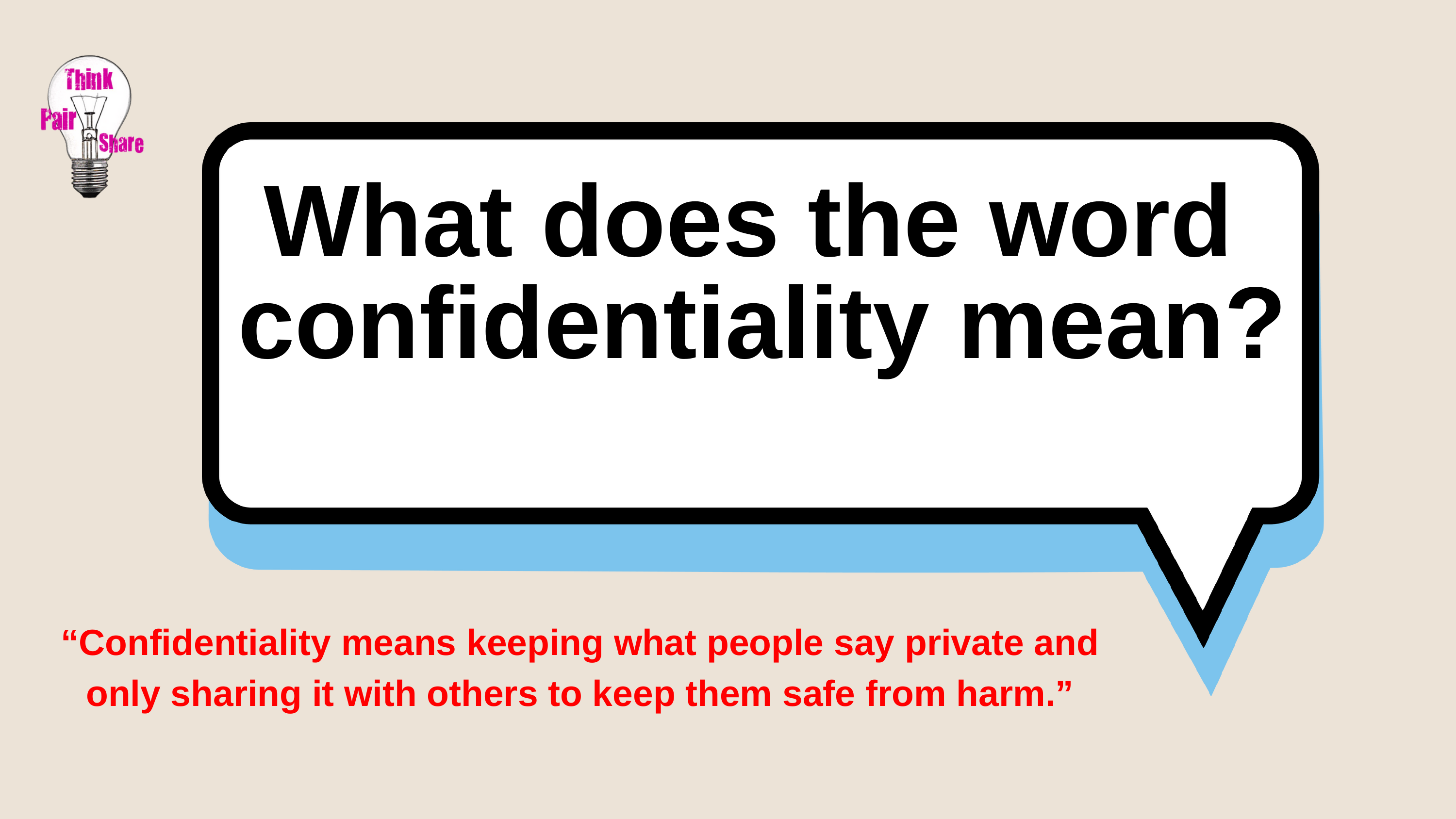

What does the word
confidentiality mean?
“Confidentiality means keeping what people say private and only sharing it with others to keep them safe from harm.”